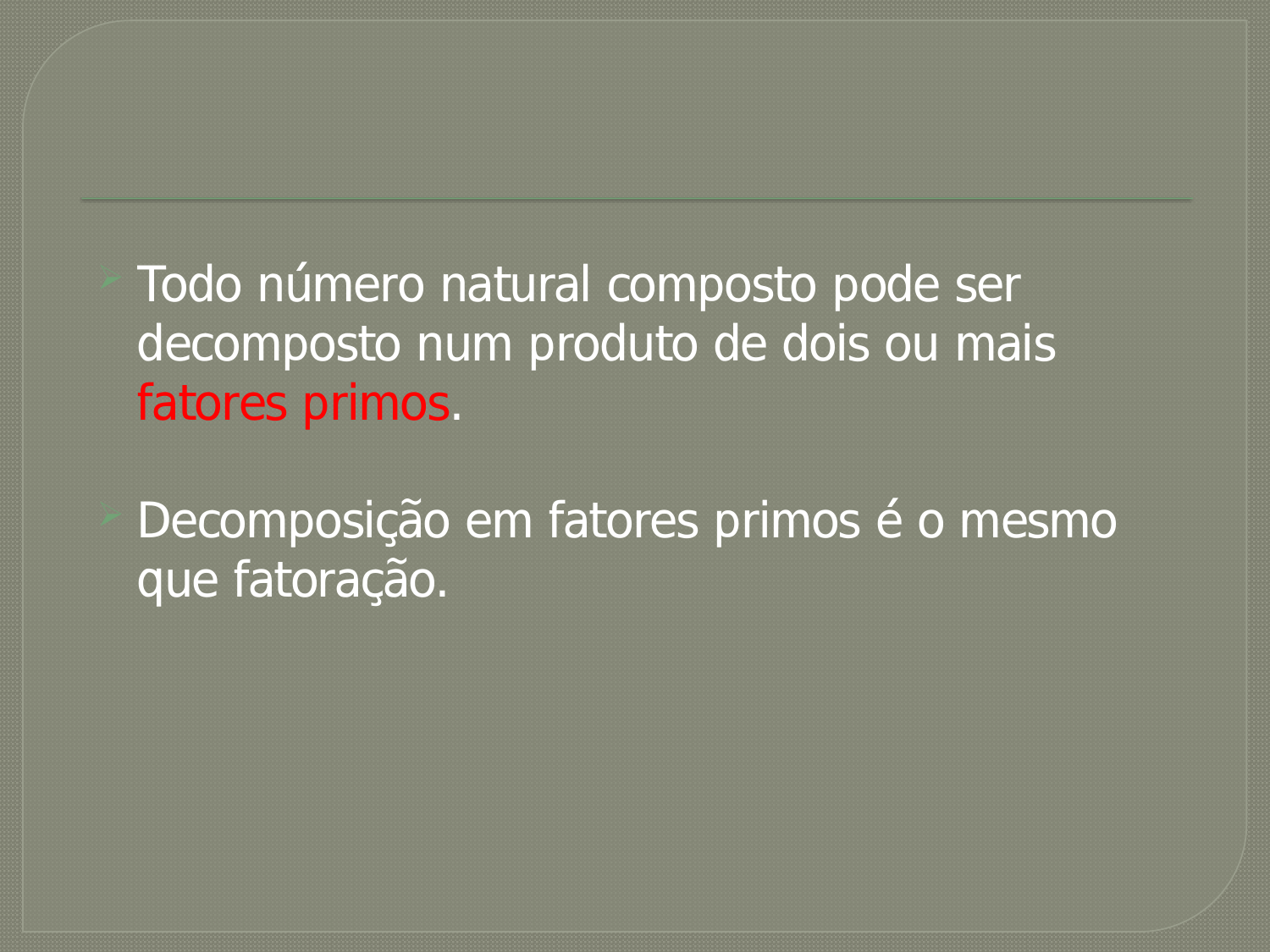

Todo número natural composto pode ser decomposto num produto de dois ou mais fatores primos.

Decomposição em fatores primos é o mesmo que fatoração.